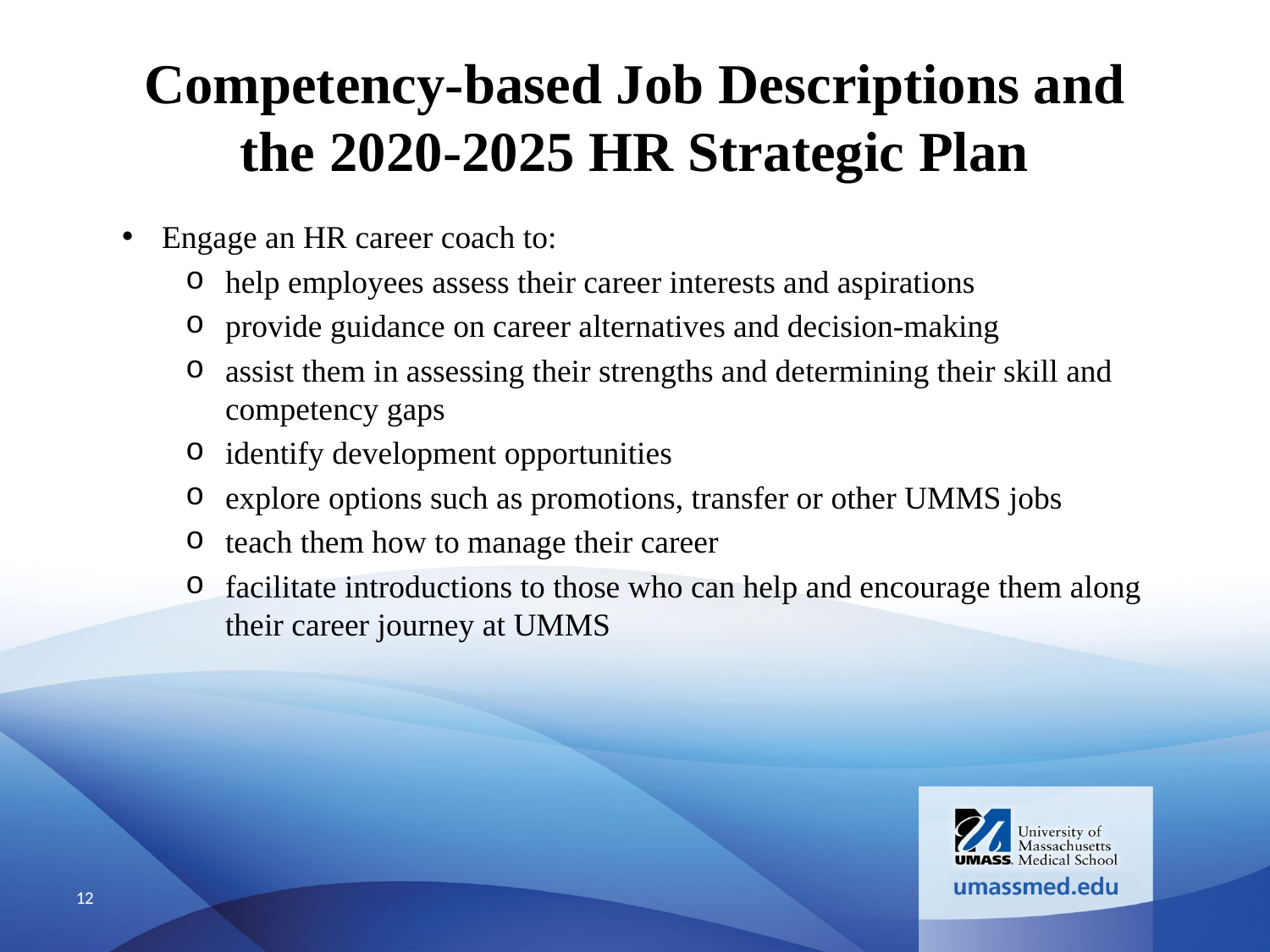

# Competency-based Job Descriptions and the 2020-2025 HR Strategic Plan
Engage an HR career coach to:
help employees assess their career interests and aspirations
provide guidance on career alternatives and decision-making
assist them in assessing their strengths and determining their skill and competency gaps
identify development opportunities
explore options such as promotions, transfer or other UMMS jobs
teach them how to manage their career
facilitate introductions to those who can help and encourage them along their career journey at UMMS

12